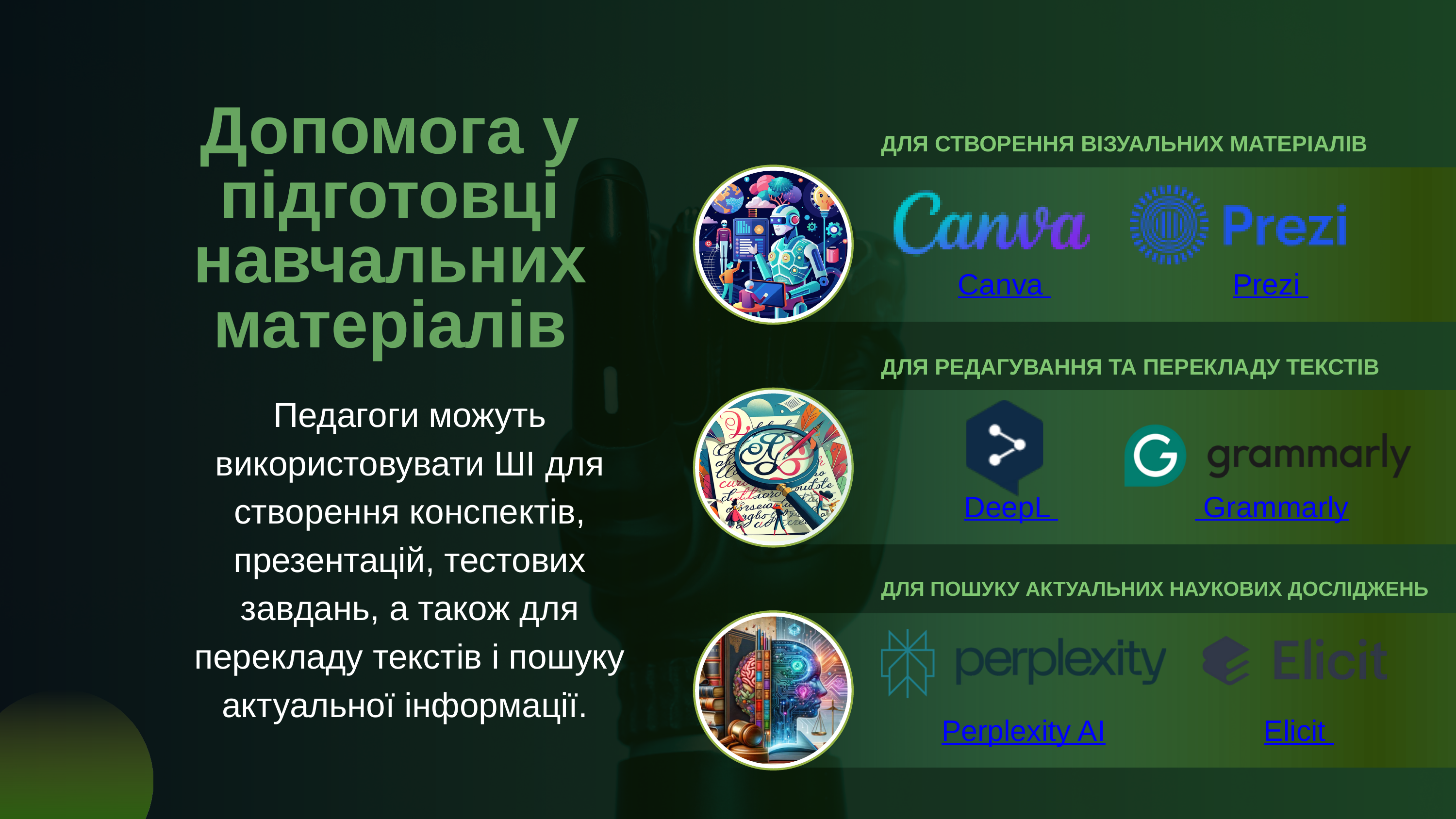

Допомога у підготовці навчальних матеріалів
ДЛЯ СТВОРЕННЯ ВІЗУАЛЬНИХ МАТЕРІАЛІВ

Canva
Prezi
ДЛЯ РЕДАГУВАННЯ ТА ПЕРЕКЛАДУ ТЕКСТІВ
Педагоги можуть використовувати ШІ для створення конспектів, презентацій, тестових завдань, а також для перекладу текстів і пошуку актуальної інформації.

DeepL
 Grammarly
ДЛЯ ПОШУКУ АКТУАЛЬНИХ НАУКОВИХ ДОСЛІДЖЕНЬ

Perplexity AI
 Elicit